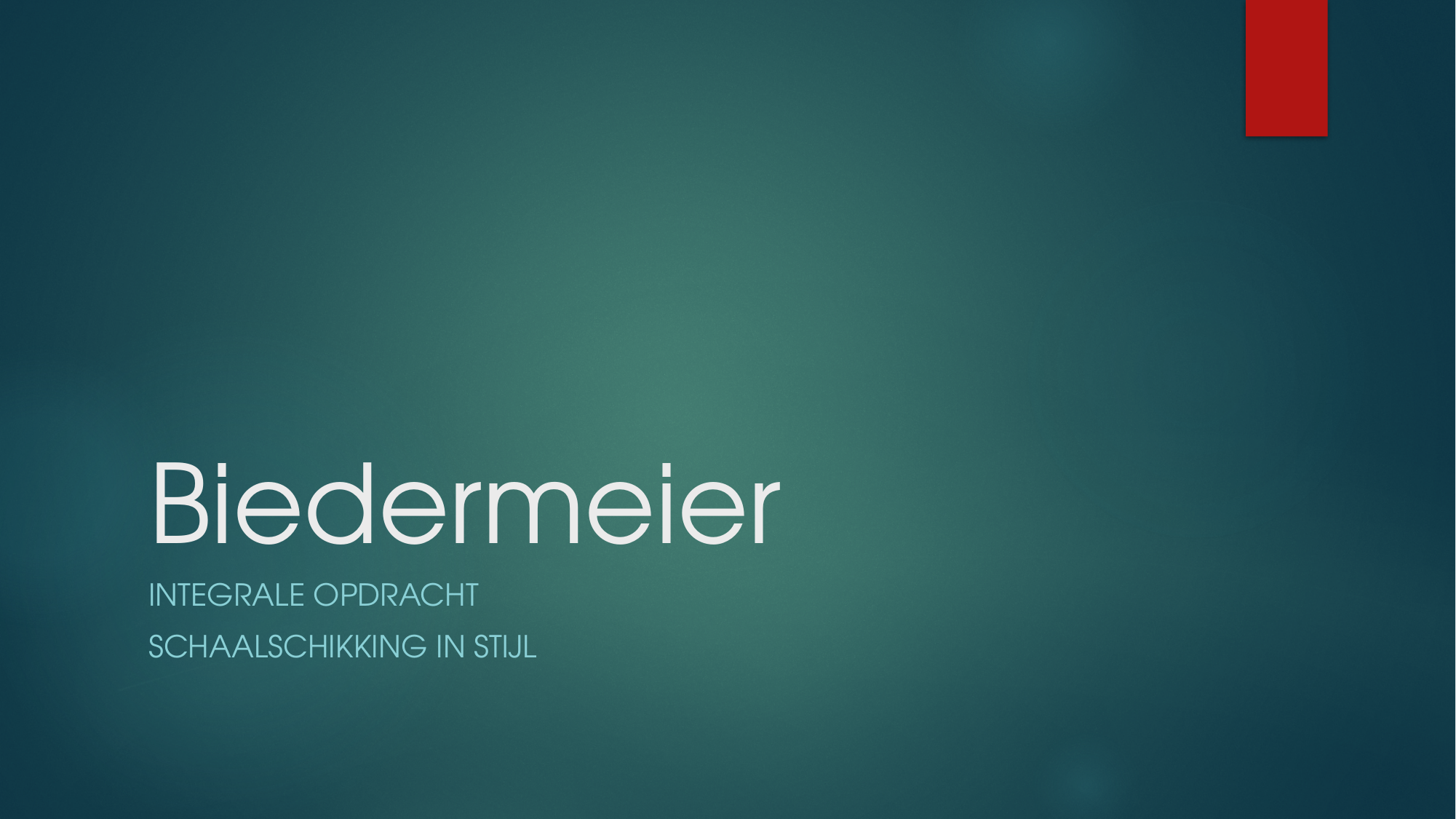

# Biedermeier
Integrale opdracht
Schaalschikking in stijl